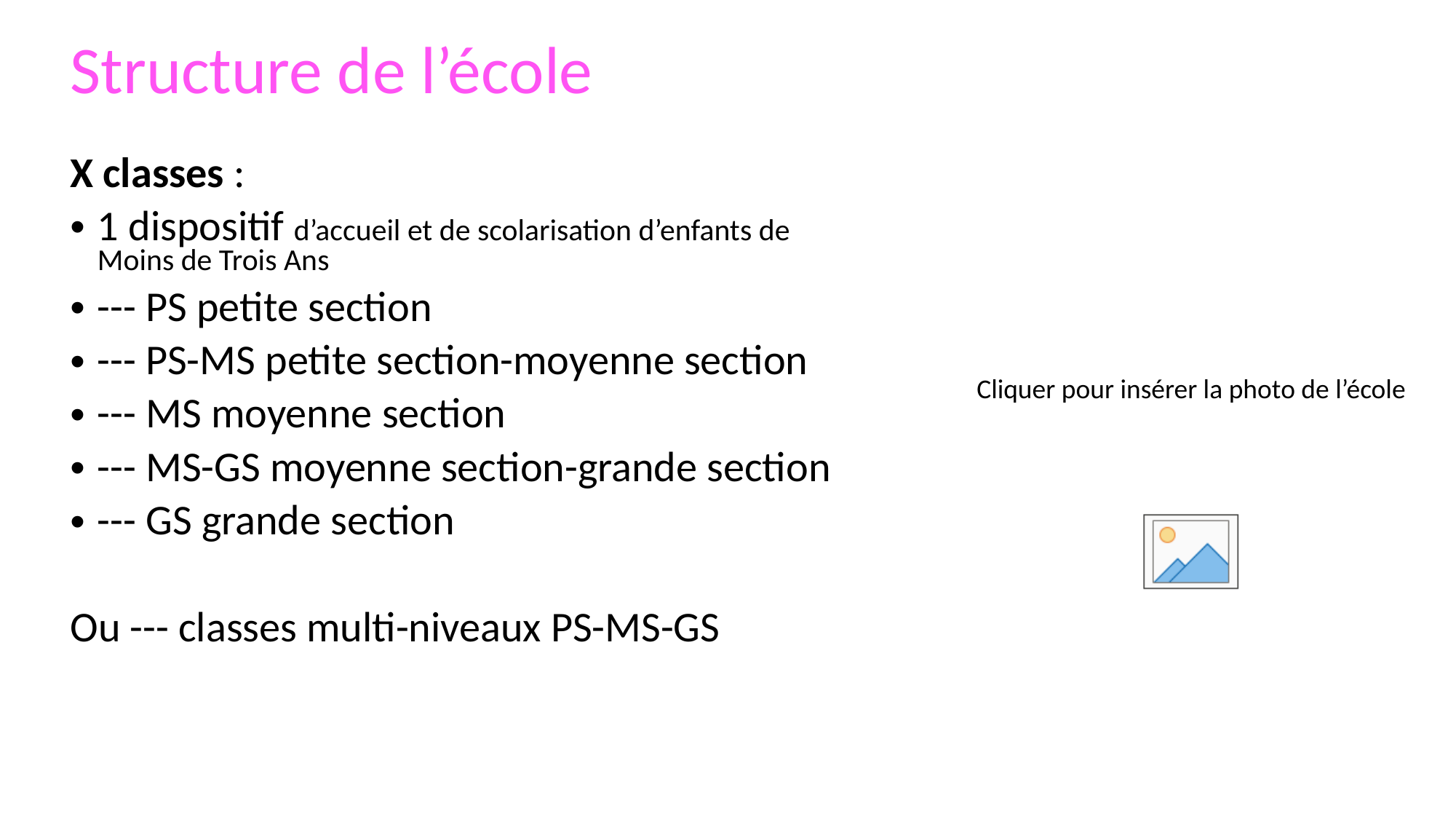

Structure de l’école
X classes :
1 dispositif d’accueil et de scolarisation d’enfants de    Moins de Trois Ans
--- PS petite section
--- PS-MS petite section-moyenne section
--- MS moyenne section
--- MS-GS moyenne section-grande section
--- GS grande section

Ou --- classes multi-niveaux PS-MS-GS